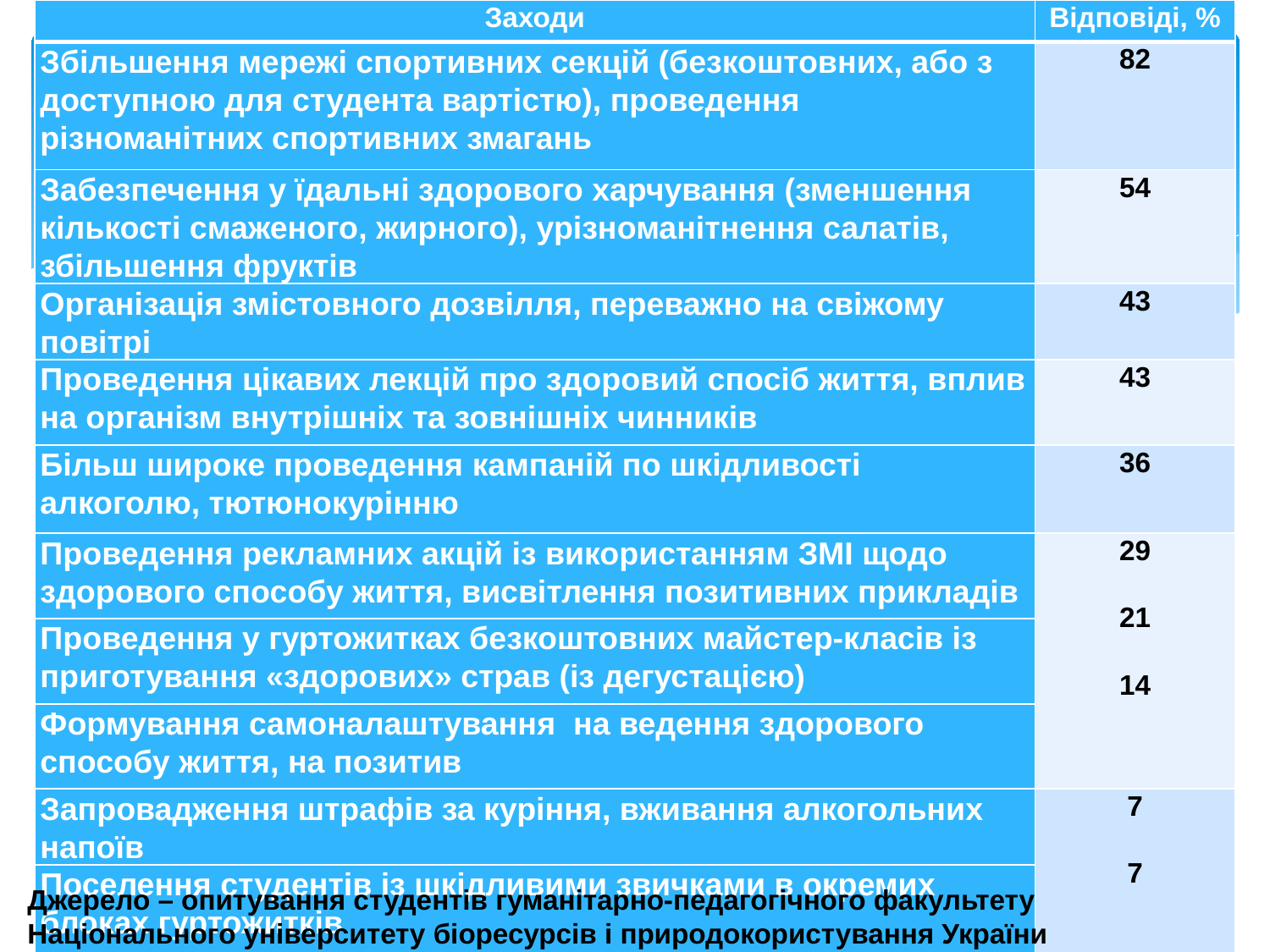

| Заходи | Відповіді, % |
| --- | --- |
| Збільшення мережі спортивних секцій (безкоштовних, або з доступною для студента вартістю), проведення різноманітних спортивних змагань | 82 |
| Забезпечення у їдальні здорового харчування (зменшення кількості смаженого, жирного), урізноманітнення салатів, збільшення фруктів | 54 |
| Організація змістовного дозвілля, переважно на свіжому повітрі | 43 |
| Проведення цікавих лекцій про здоровий спосіб життя, вплив на організм внутрішніх та зовнішніх чинників | 43 |
| Більш широке проведення кампаній по шкідливості алкоголю, тютюнокурінню | 36 |
| Проведення рекламних акцій із використанням ЗМІ щодо здорового способу життя, висвітлення позитивних прикладів | 29 21 14 |
| Проведення у гуртожитках безкоштовних майстер-класів із приготування «здорових» страв (із дегустацією) |  |
| Формування самоналаштування на ведення здорового способу життя, на позитив |  |
| Запровадження штрафів за куріння, вживання алкогольних напоїв | 7 7 |
| Поселення студентів із шкідливими звичками в окремих блоках гуртожитків |  |
#
Джерело – опитування студентів гуманітарно-педагогічного факультету
Національного університету біоресурсів і природокористування України